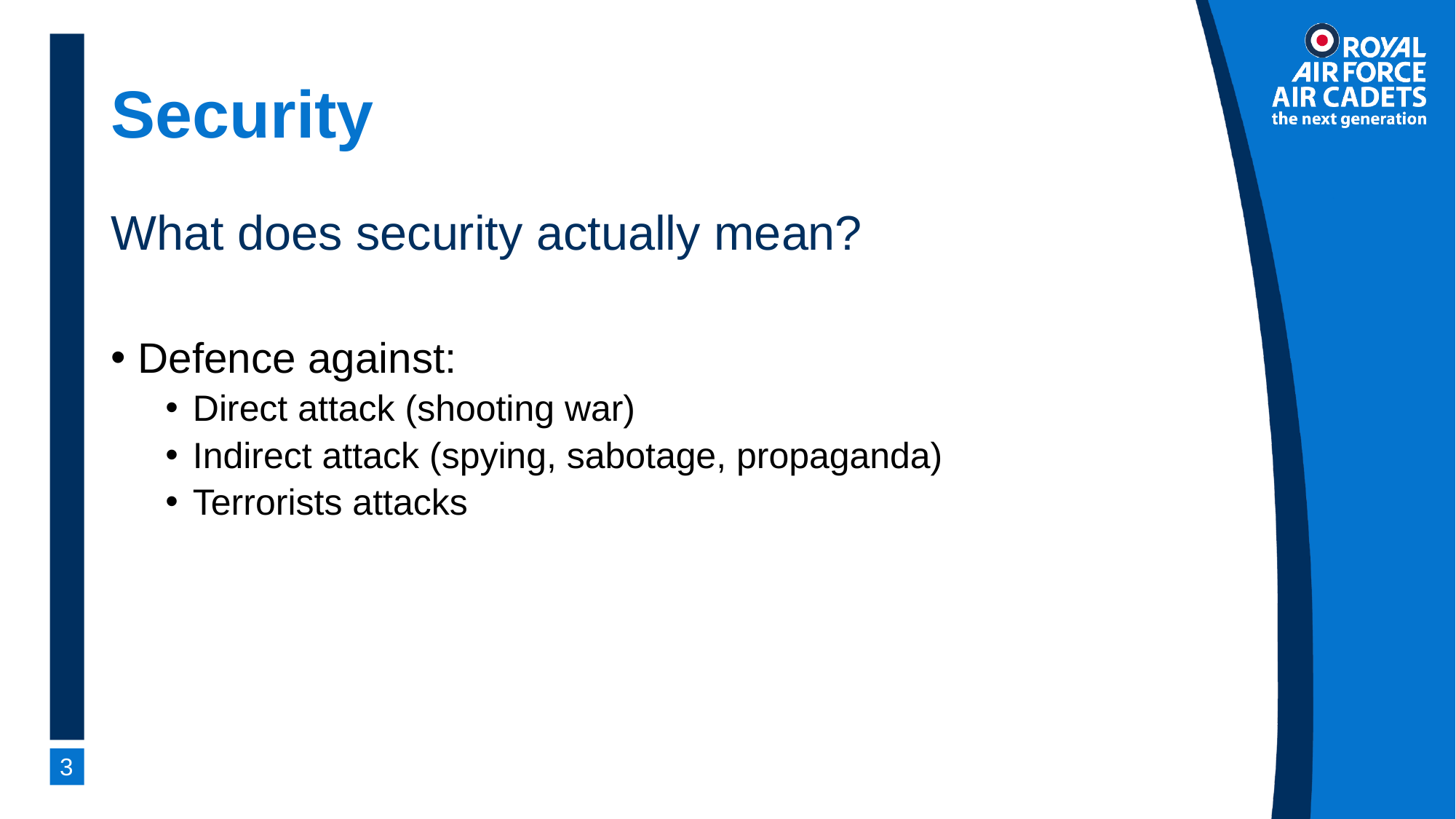

# Security
What does security actually mean?

Defence against:
Direct attack (shooting war)
Indirect attack (spying, sabotage, propaganda)
Terrorists attacks